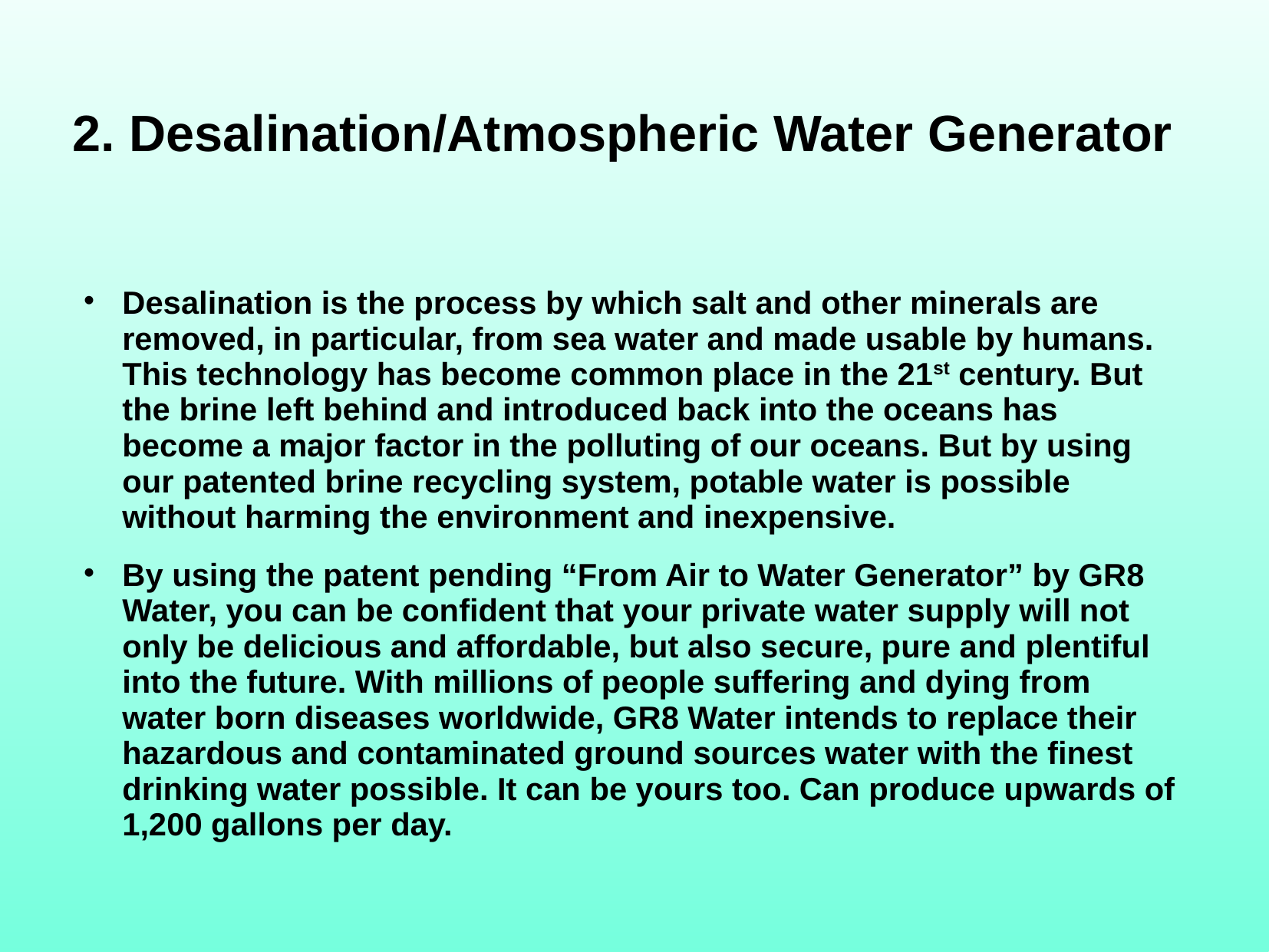

# 2. Desalination/Atmospheric Water Generator

Desalination is the process by which salt and other minerals are removed, in particular, from sea water and made usable by humans. This technology has become common place in the 21st century. But the brine left behind and introduced back into the oceans has become a major factor in the polluting of our oceans. But by using our patented brine recycling system, potable water is possible without harming the environment and inexpensive.
By using the patent pending “From Air to Water Generator” by GR8 Water, you can be confident that your private water supply will not only be delicious and affordable, but also secure, pure and plentiful into the future. With millions of people suffering and dying from water born diseases worldwide, GR8 Water intends to replace their hazardous and contaminated ground sources water with the finest drinking water possible. It can be yours too. Can produce upwards of 1,200 gallons per day.